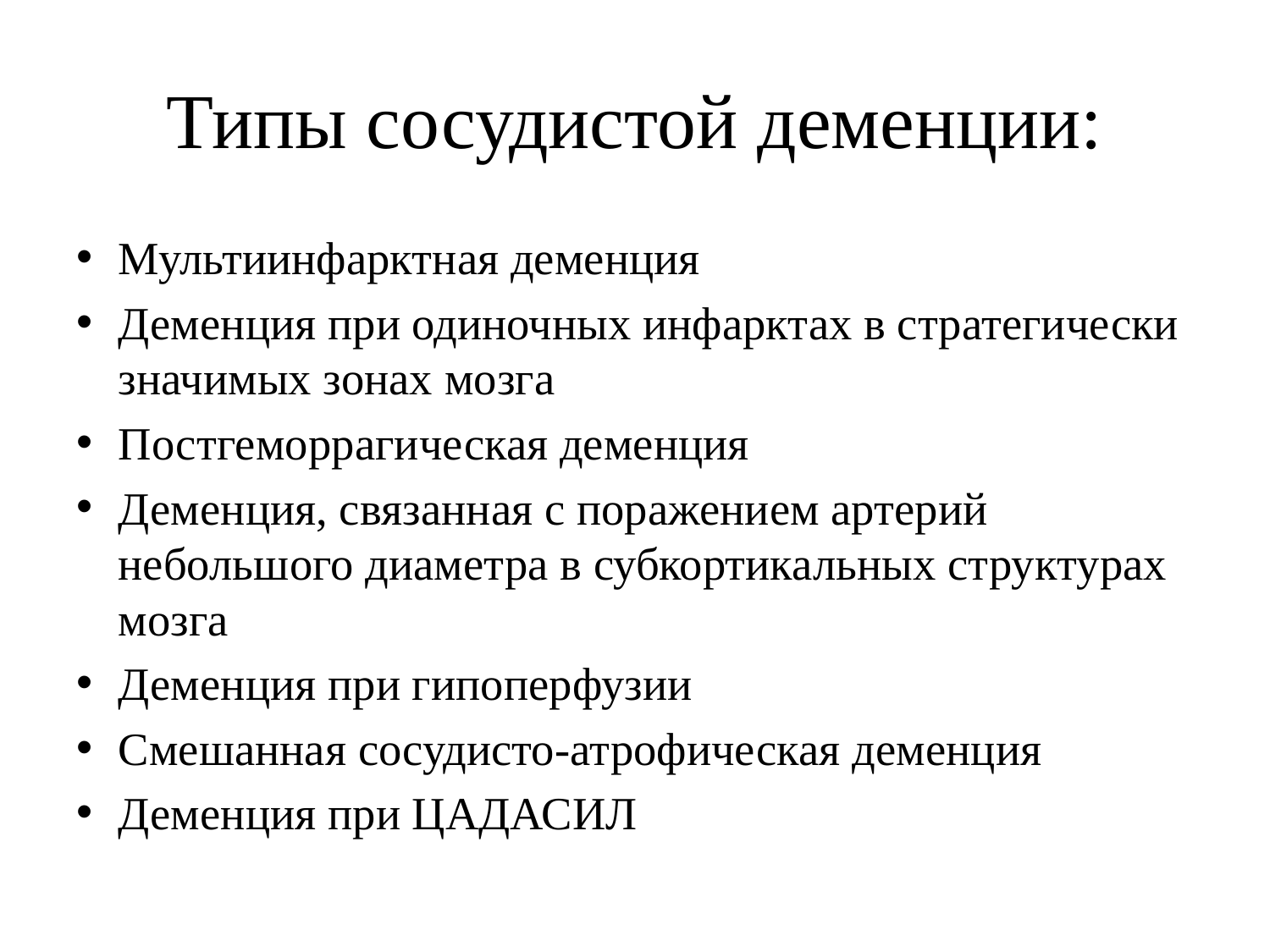

# Типы сосудистой деменции:
Мультиинфарктная деменция
Деменция при одиночных инфарктах в стратегически значимых зонах мозга
Постгеморрагическая деменция
Деменция, связанная с поражением артерий небольшого диаметра в субкортикальных структурах мозга
Деменция при гипоперфузии
Смешанная сосудисто-атрофическая деменция
Деменция при ЦАДАСИЛ